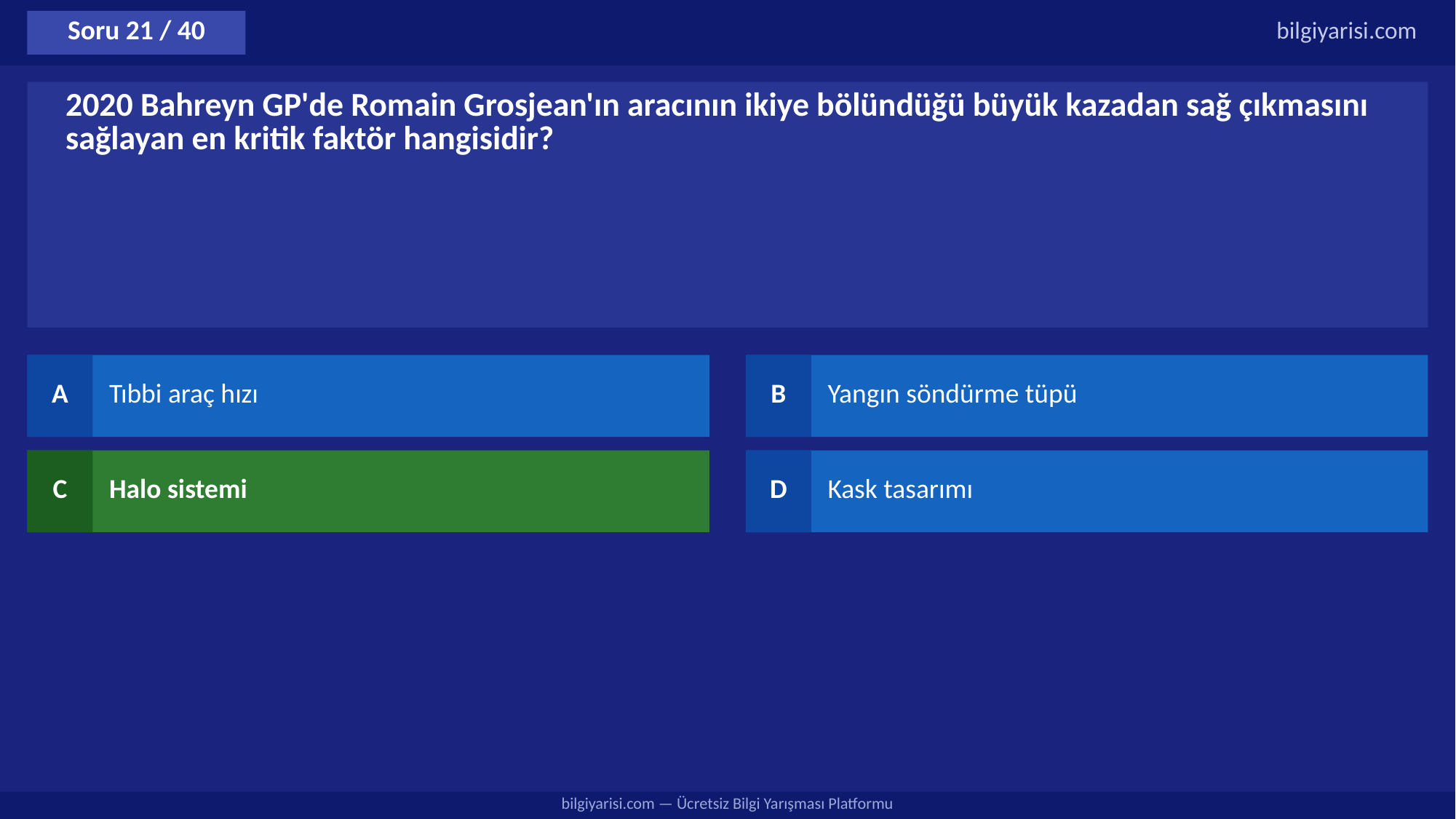

Soru 21 / 40
bilgiyarisi.com

2020 Bahreyn GP'de Romain Grosjean'ın aracının ikiye bölündüğü büyük kazadan sağ çıkmasını sağlayan en kritik faktör hangisidir?

A
Tıbbi araç hızı

B
Yangın söndürme tüpü

C
Halo sistemi

D
Kask tasarımı
bilgiyarisi.com — Ücretsiz Bilgi Yarışması Platformu